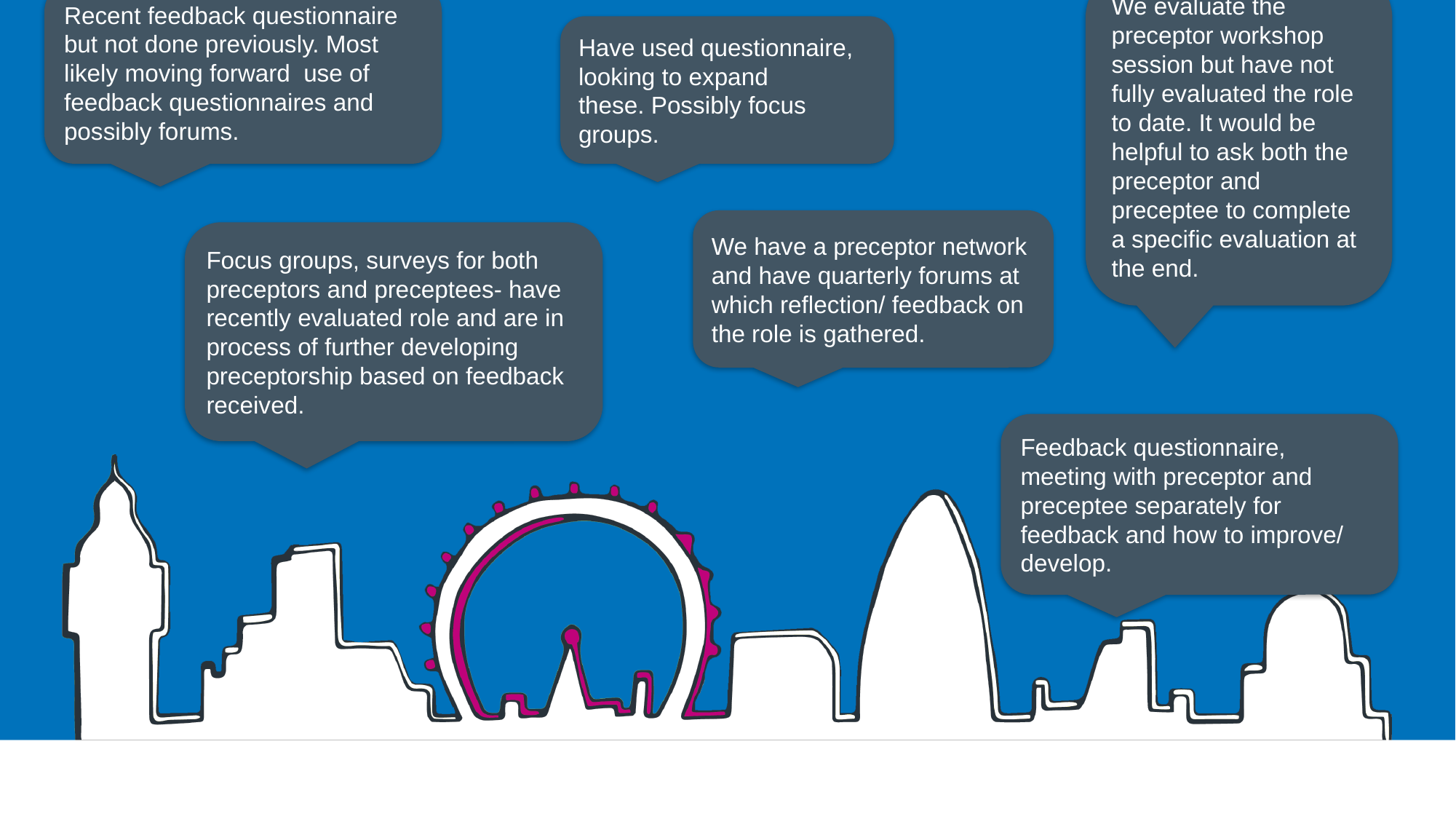

We evaluate the preceptor workshop session but have not fully evaluated the role to date. It would be helpful to ask both the preceptor and preceptee to complete a specific evaluation at the end.
Recent feedback questionnaire but not done previously. Most likely moving forward  use of feedback questionnaires and possibly forums.
Have used questionnaire, looking to expand these. Possibly focus groups.
#
We have a preceptor network and have quarterly forums at which reflection/ feedback on the role is gathered.
Focus groups, surveys for both preceptors and preceptees- have recently evaluated role and are in process of further developing preceptorship based on feedback received.
Feedback questionnaire, meeting with preceptor and preceptee separately for feedback and how to improve/ develop.